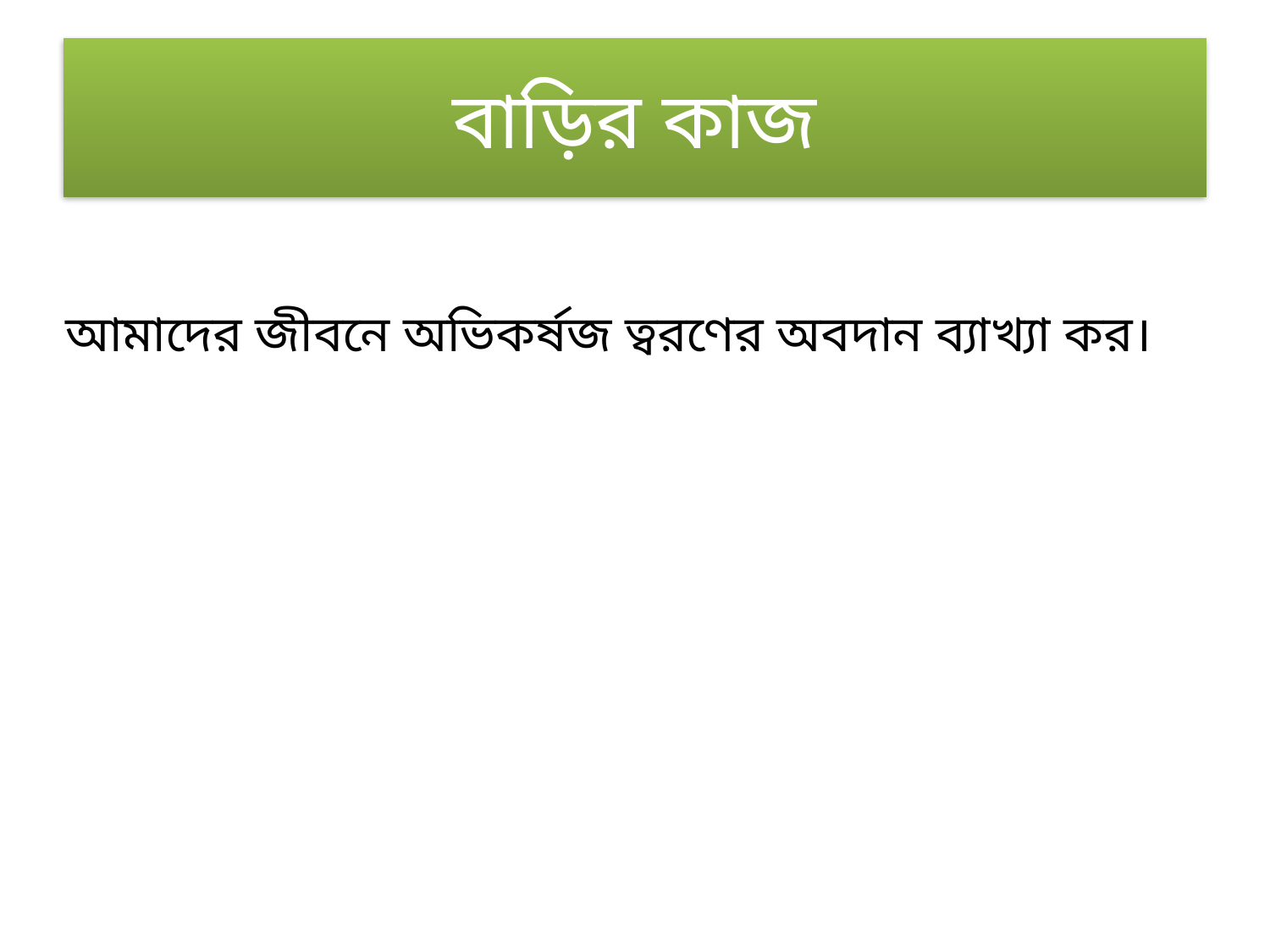

# বাড়ির কাজ
আমাদের জীবনে অভিকর্ষজ ত্বরণের অবদান ব্যাখ্যা কর।